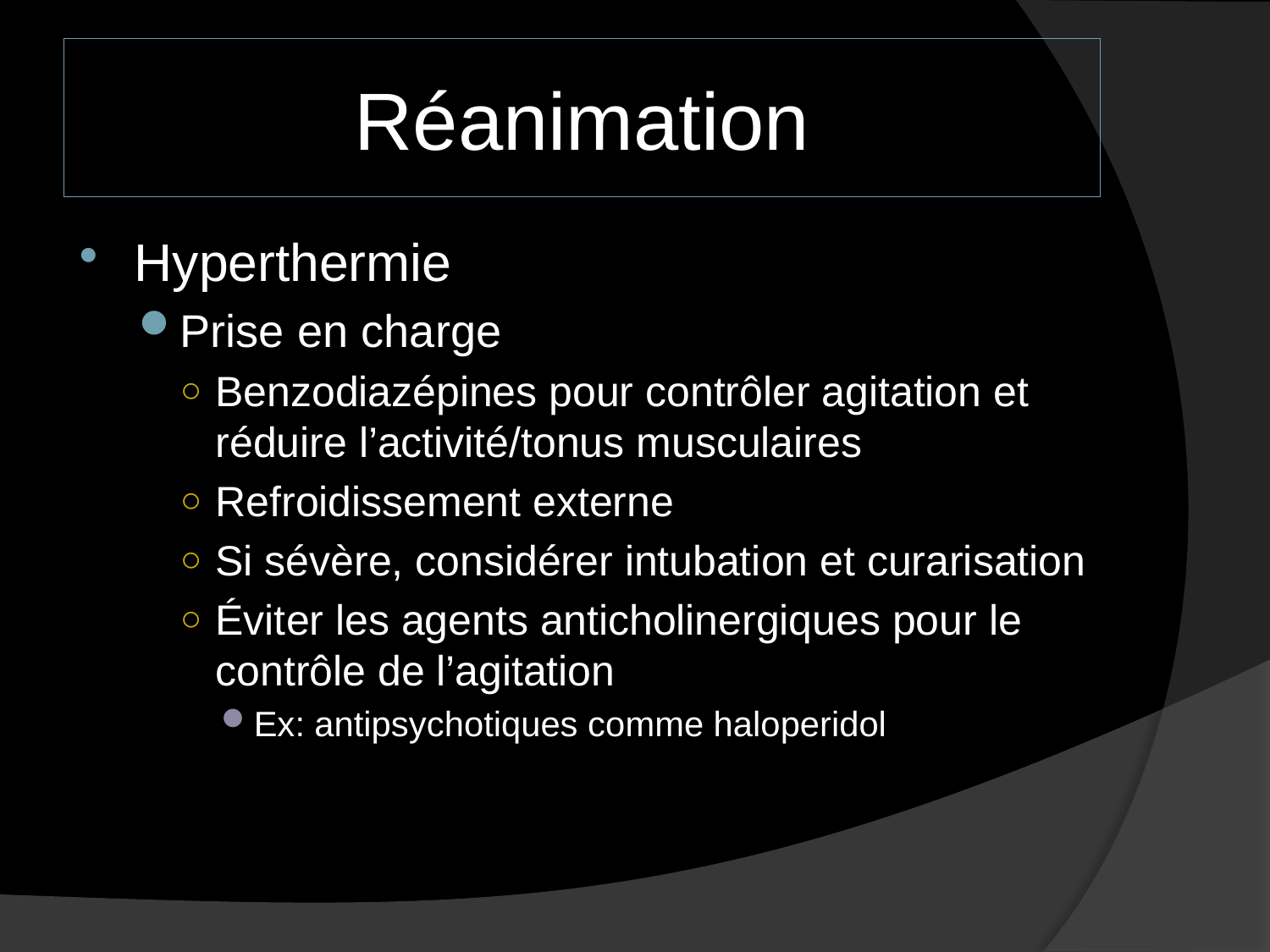

# Réanimation
Hyperthermie
Prise en charge
Benzodiazépines pour contrôler agitation et réduire l’activité/tonus musculaires
Refroidissement externe
Si sévère, considérer intubation et curarisation
Éviter les agents anticholinergiques pour le contrôle de l’agitation
Ex: antipsychotiques comme haloperidol